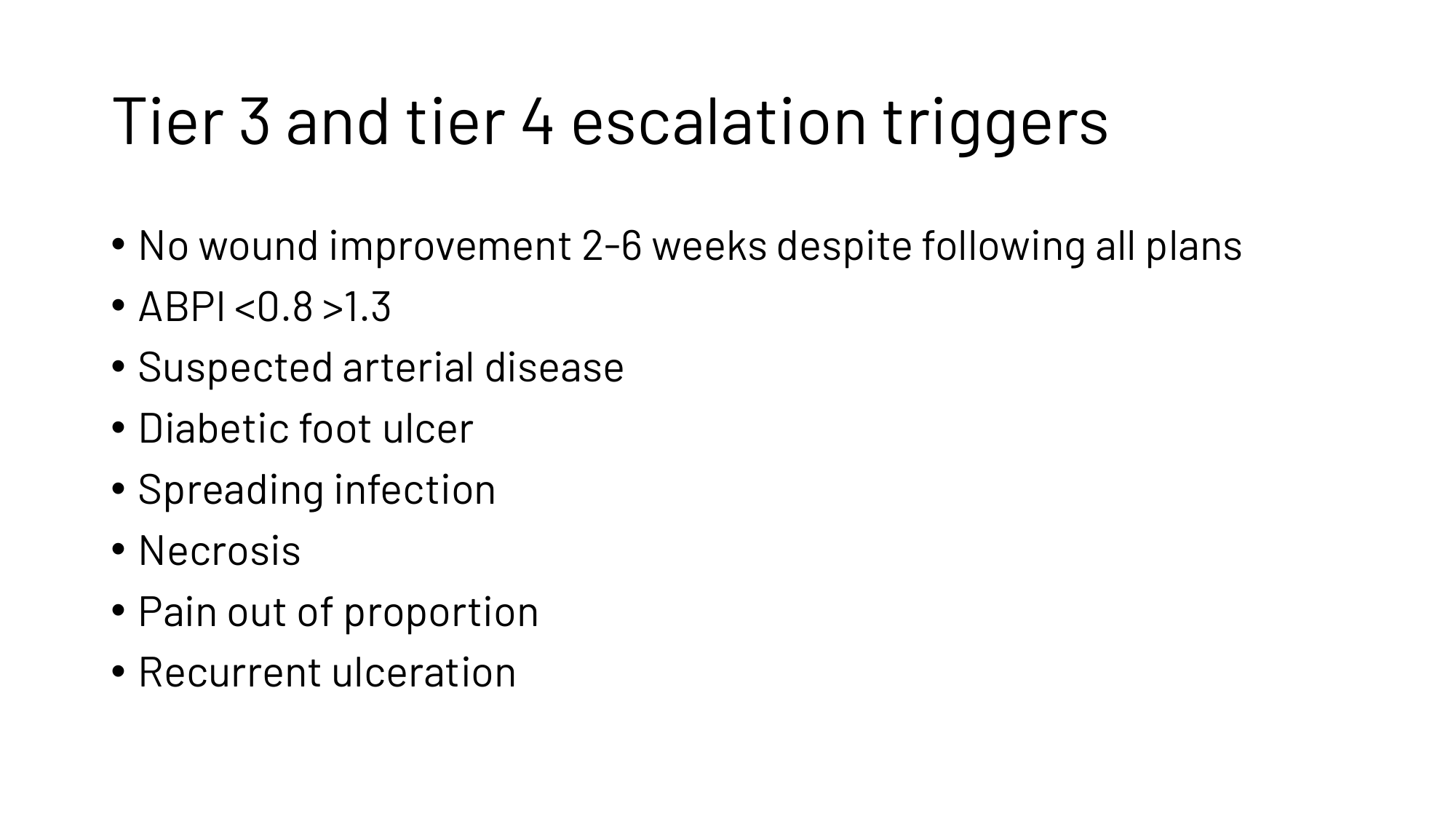

# Tier 3 and tier 4 escalation triggers
No wound improvement 2-6 weeks despite following all plans
ABPI <0.8 >1.3
Suspected arterial disease
Diabetic foot ulcer
Spreading infection
Necrosis
Pain out of proportion
Recurrent ulceration